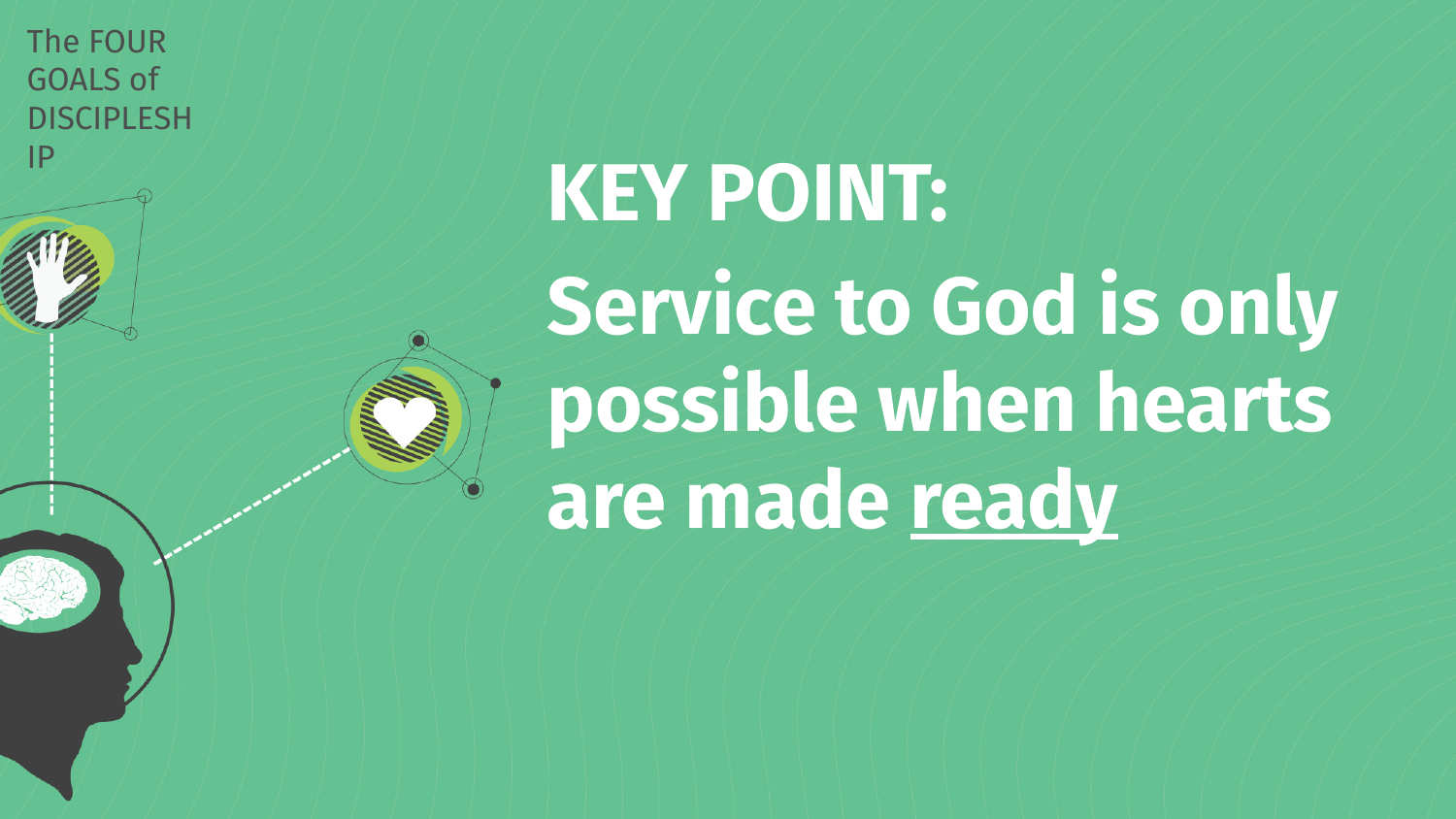

# The FOUR GOALS of DISCIPLESHIP
KEY POINT:
Service to God is only possible when hearts are made ready